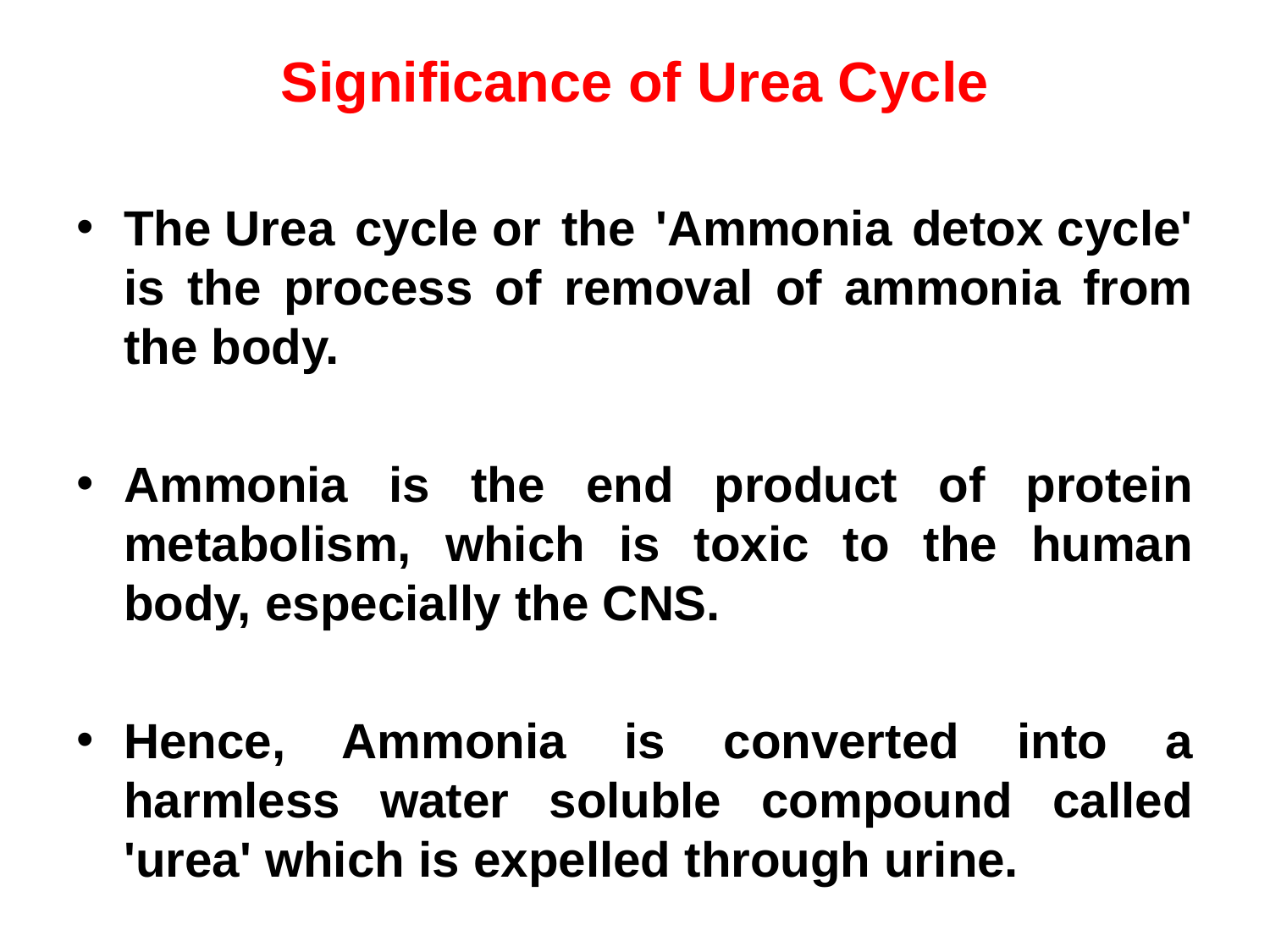

# Significance of Urea Cycle
The Urea cycle or the 'Ammonia detox cycle' is the process of removal of ammonia from the body.

Ammonia is the end product of protein metabolism, which is toxic to the human body, especially the CNS.

Hence, Ammonia is converted into a harmless water soluble compound called 'urea' which is expelled through urine.